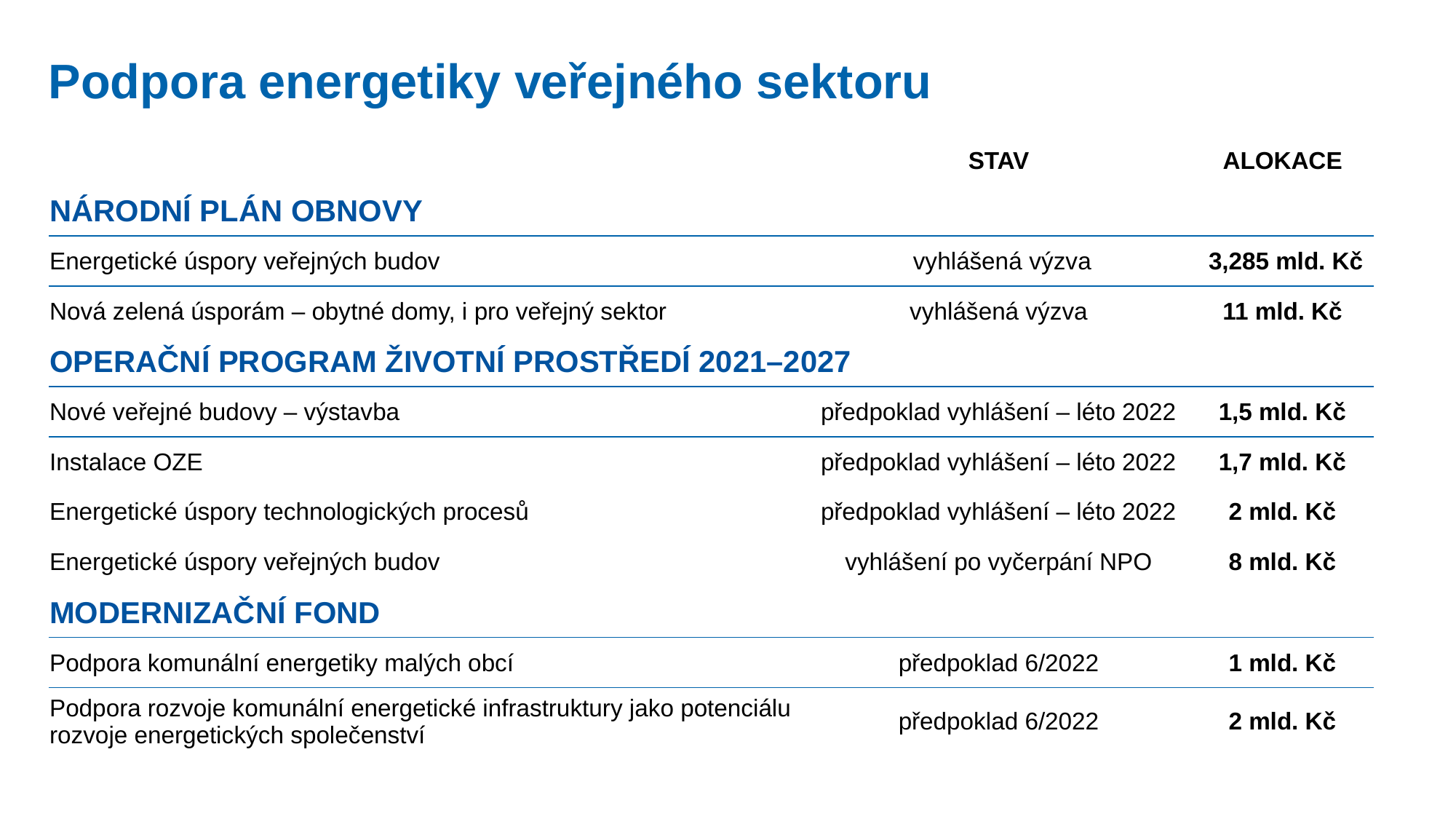

# Podpora energetiky veřejného sektoru
|  | STAV | ALOKACE |
| --- | --- | --- |
| NÁRODNÍ PLÁN OBNOVY |  |  |
| Energetické úspory veřejných budov | vyhlášená výzva | 3,285 mld. Kč |
| Nová zelená úsporám – obytné domy, i pro veřejný sektor | vyhlášená výzva | 11 mld. Kč |
| OPERAČNÍ PROGRAM ŽIVOTNÍ PROSTŘEDÍ 2021–2027 |  |  |
| Nové veřejné budovy – výstavba | předpoklad vyhlášení – léto 2022 | 1,5 mld. Kč |
| Instalace OZE | předpoklad vyhlášení – léto 2022 | 1,7 mld. Kč |
| Energetické úspory technologických procesů | předpoklad vyhlášení – léto 2022 | 2 mld. Kč |
| Energetické úspory veřejných budov | vyhlášení po vyčerpání NPO | 8 mld. Kč |
| MODERNIZAČNÍ FOND |  |  |
| Podpora komunální energetiky malých obcí | předpoklad 6/2022 | 1 mld. Kč |
| Podpora rozvoje komunální energetické infrastruktury jako potenciálu rozvoje energetických společenství | předpoklad 6/2022 | 2 mld. Kč |